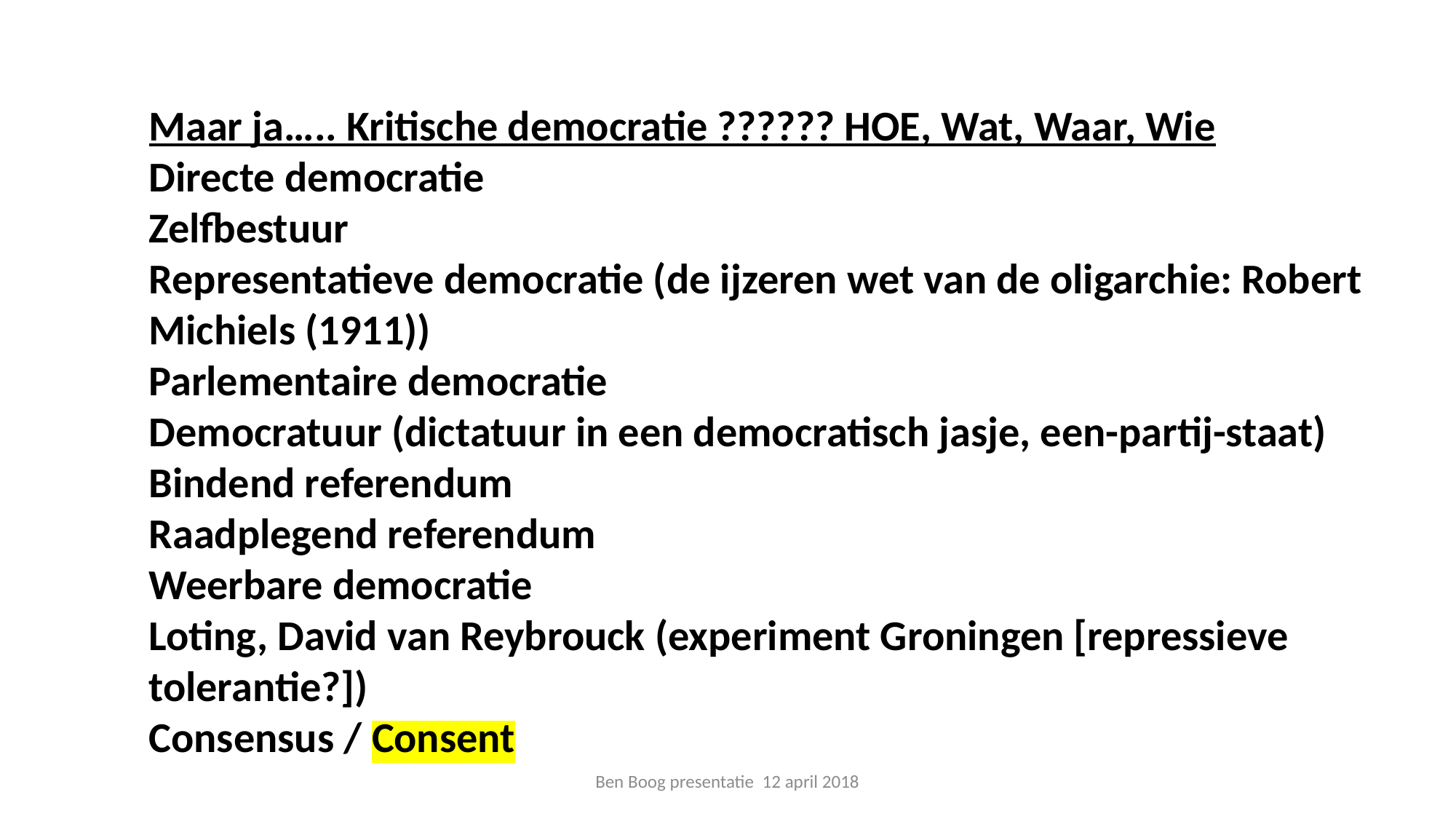

Maar ja….. Kritische democratie ?????? HOE, Wat, Waar, Wie
Directe democratie
Zelfbestuur
Representatieve democratie (de ijzeren wet van de oligarchie: Robert Michiels (1911))
Parlementaire democratie
Democratuur (dictatuur in een democratisch jasje, een-partij-staat)
Bindend referendum
Raadplegend referendum
Weerbare democratie
Loting, David van Reybrouck (experiment Groningen [repressieve tolerantie?])
Consensus / Consent
Ben Boog presentatie  12 april 2018